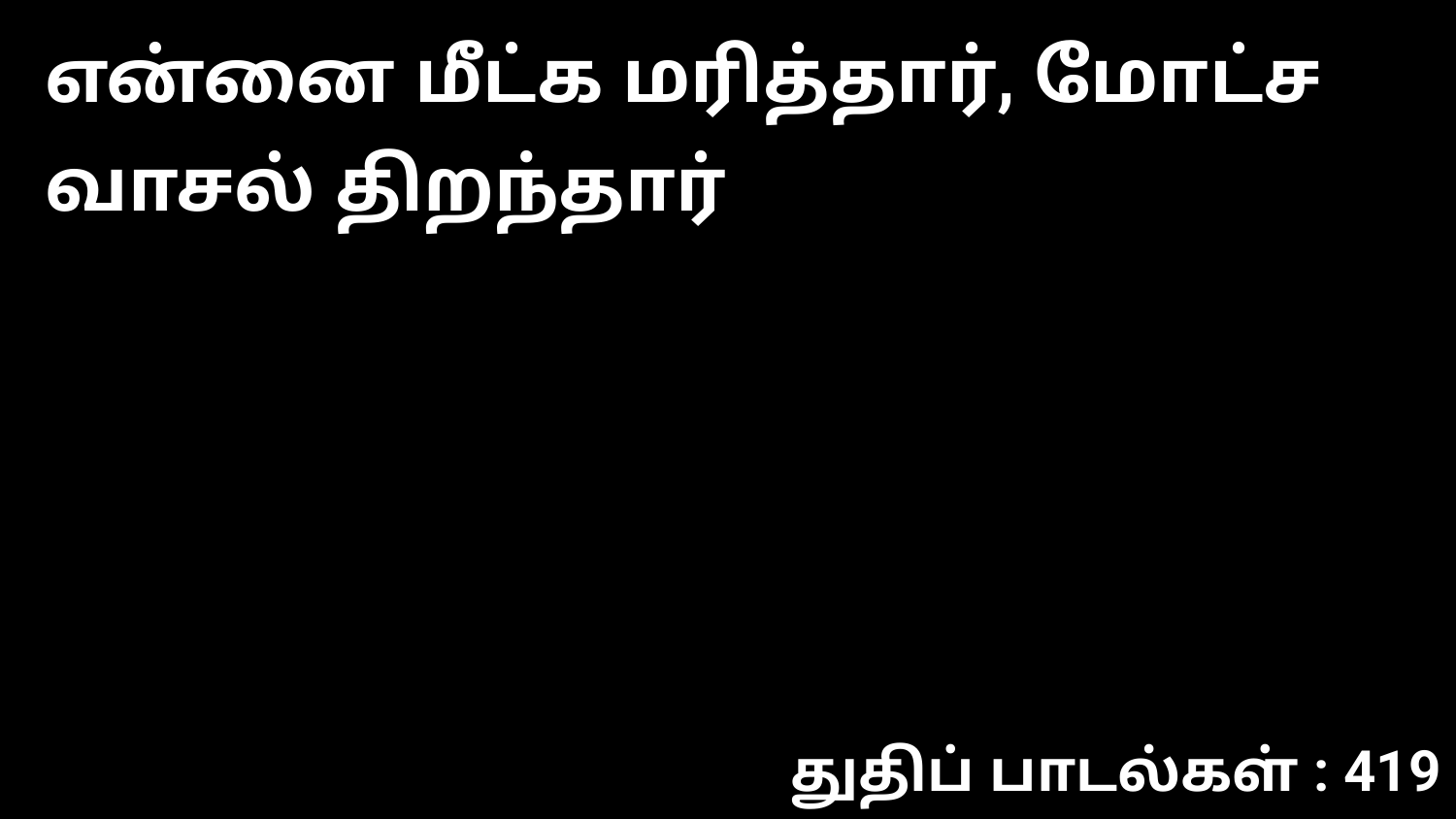

என்னை மீட்க மரித்தார், மோட்ச வாசல் திறந்தார்
துதிப் பாடல்கள் : 419